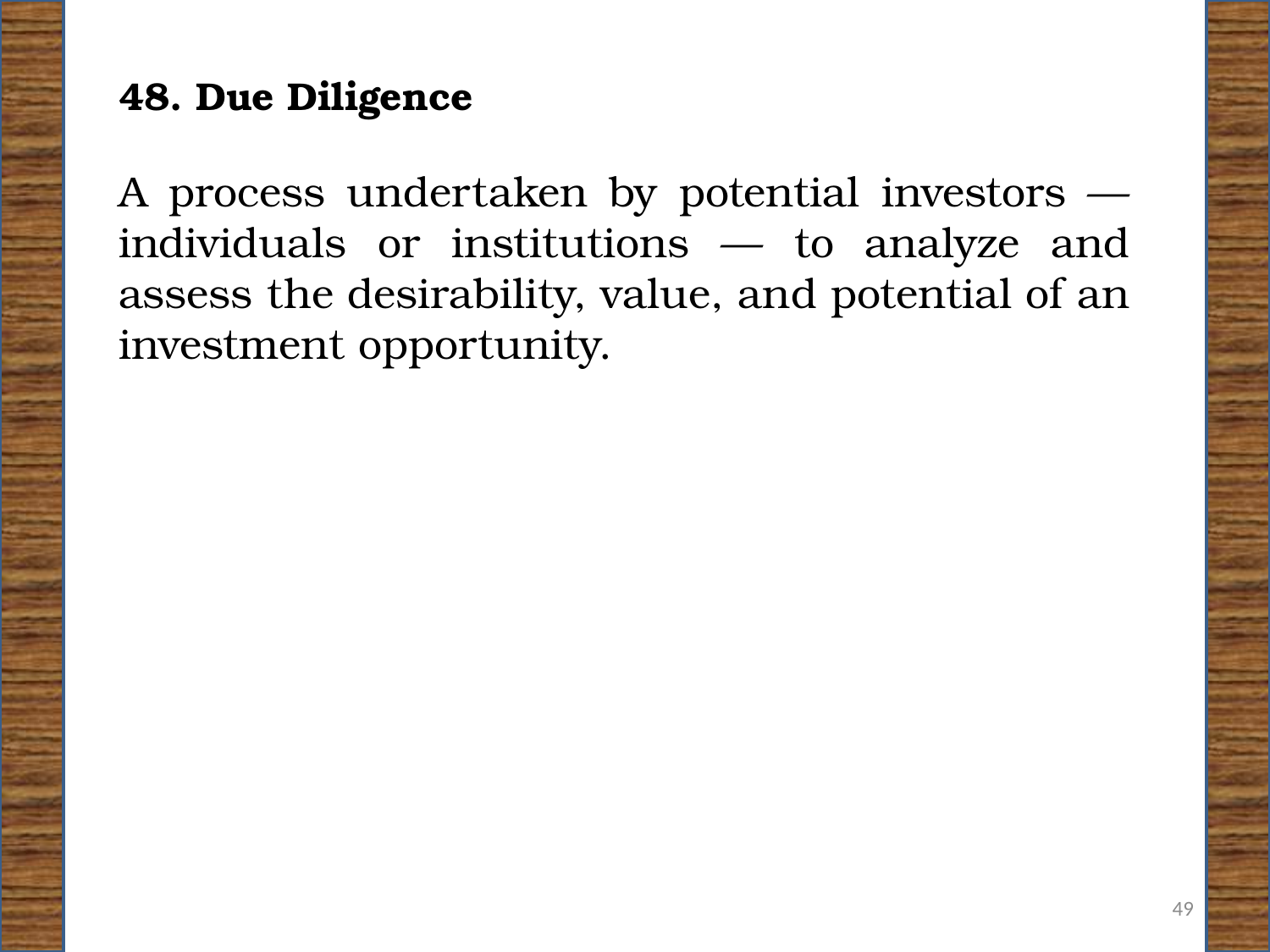

48. Due Diligence

A process undertaken by potential investors — individuals or institutions — to analyze and assess the desirability, value, and potential of an investment opportunity.
49